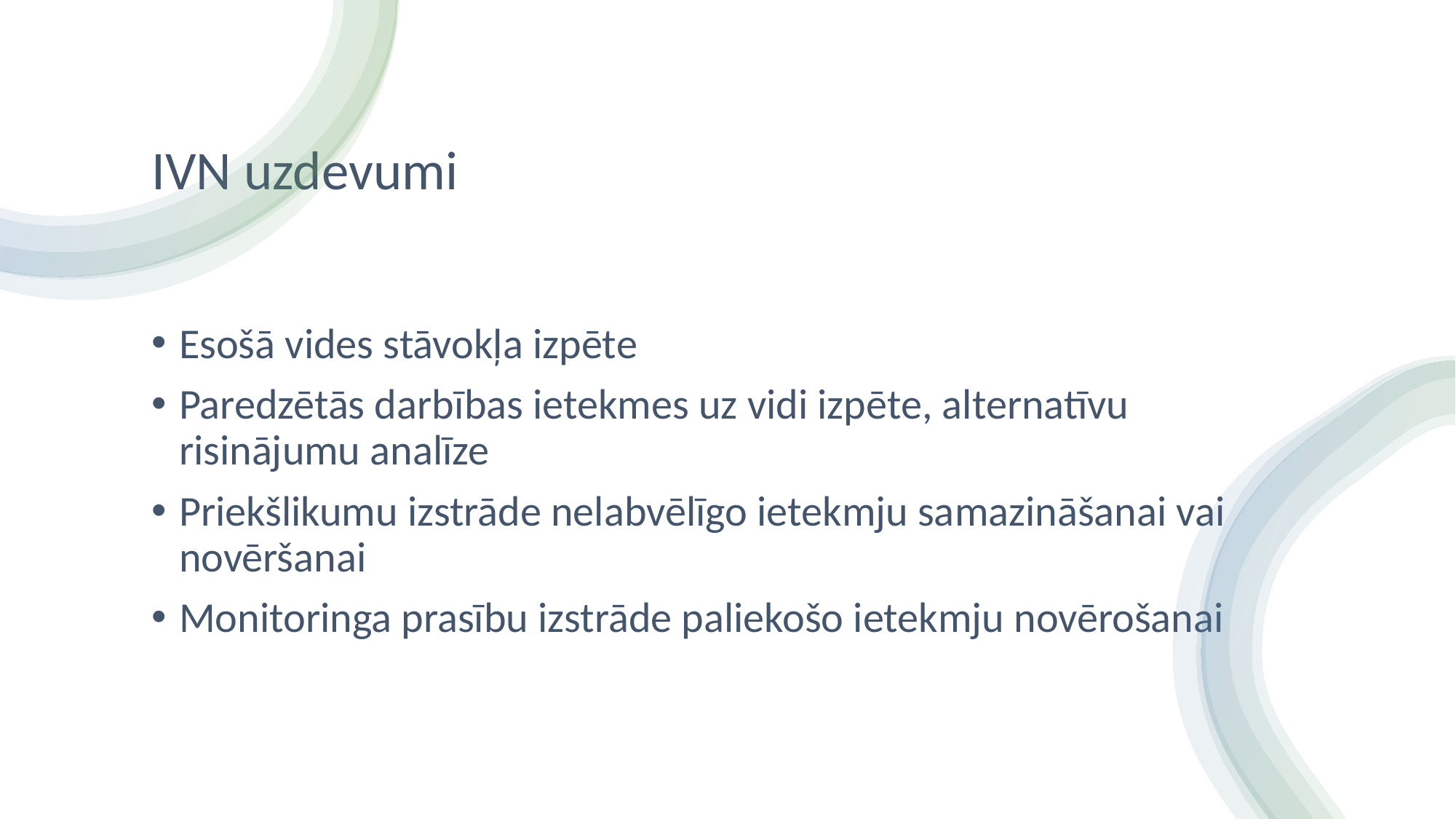

# IVN uzdevumi
Esošā vides stāvokļa izpēte
Paredzētās darbības ietekmes uz vidi izpēte, alternatīvu risinājumu analīze
Priekšlikumu izstrāde nelabvēlīgo ietekmju samazināšanai vai novēršanai
Monitoringa prasību izstrāde paliekošo ietekmju novērošanai